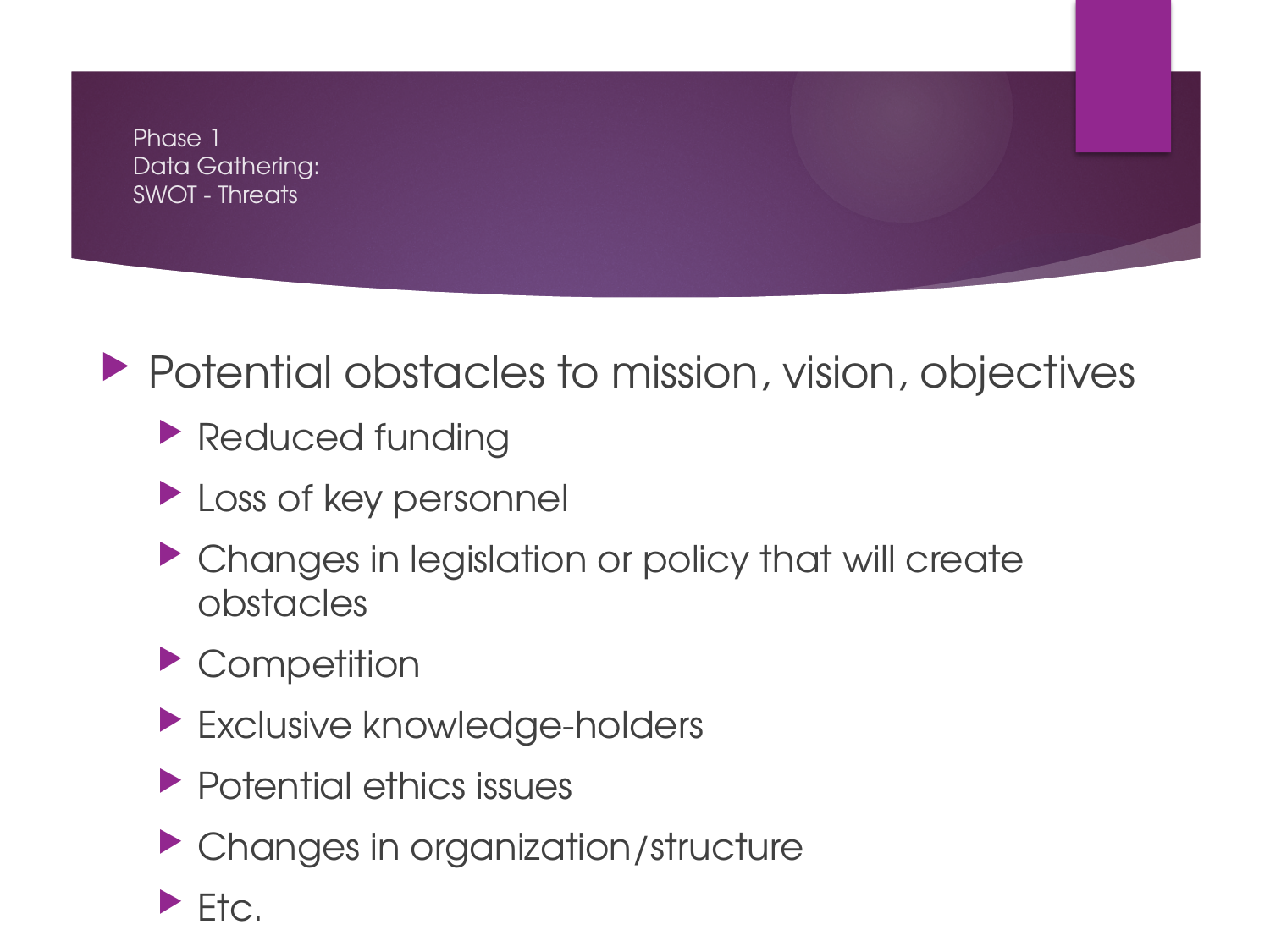

# Phase 1 Data Gathering: SWOT - Threats
Potential obstacles to mission, vision, objectives
Reduced funding
Loss of key personnel
Changes in legislation or policy that will create obstacles
Competition
Exclusive knowledge-holders
Potential ethics issues
Changes in organization/structure
Etc.